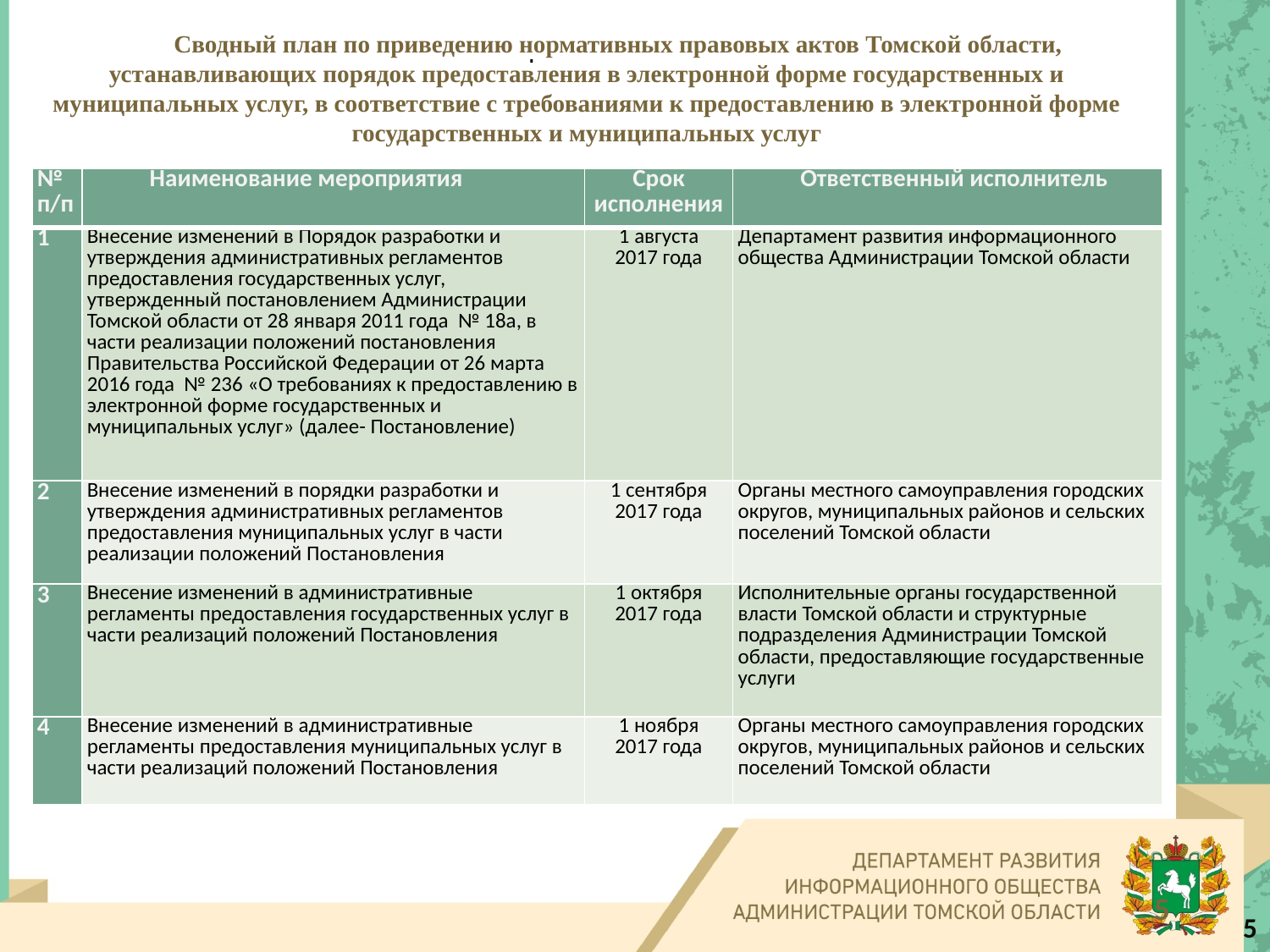

Сводный план по приведению нормативных правовых актов Томской области, устанавливающих порядок предоставления в электронной форме государственных и муниципальных услуг, в соответствие с требованиями к предоставлению в электронной форме государственных и муниципальных услуг
.
| № п/п | Наименование мероприятия | Срок исполнения | Ответственный исполнитель |
| --- | --- | --- | --- |
| 1 | Внесение изменений в Порядок разработки и утверждения административных регламентов предоставления государственных услуг, утвержденный постановлением Администрации Томской области от 28 января 2011 года № 18а, в части реализации положений постановления Правительства Российской Федерации от 26 марта 2016 года № 236 «О требованиях к предоставлению в электронной форме государственных и муниципальных услуг» (далее- Постановление) | 1 августа 2017 года | Департамент развития информационного общества Администрации Томской области |
| 2 | Внесение изменений в порядки разработки и утверждения административных регламентов предоставления муниципальных услуг в части реализации положений Постановления | 1 сентября 2017 года | Органы местного самоуправления городских округов, муниципальных районов и сельских поселений Томской области |
| 3 | Внесение изменений в административные регламенты предоставления государственных услуг в части реализаций положений Постановления | 1 октября 2017 года | Исполнительные органы государственной власти Томской области и структурные подразделения Администрации Томской области, предоставляющие государственные услуги |
| 4 | Внесение изменений в административные регламенты предоставления муниципальных услуг в части реализаций положений Постановления | 1 ноября 2017 года | Органы местного самоуправления городских округов, муниципальных районов и сельских поселений Томской области |
5
5